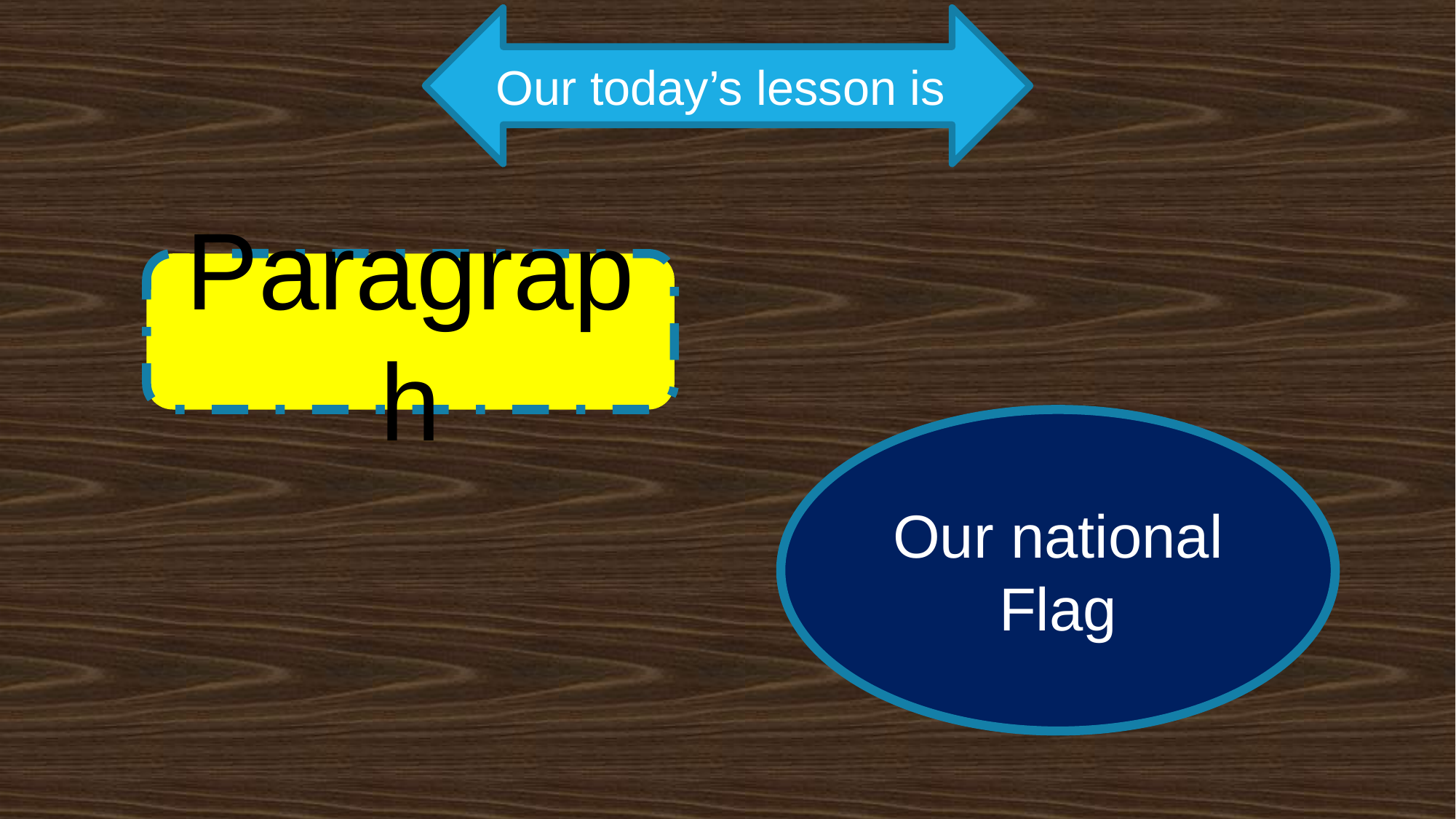

Our today’s lesson is
Paragraph
Our national Flag